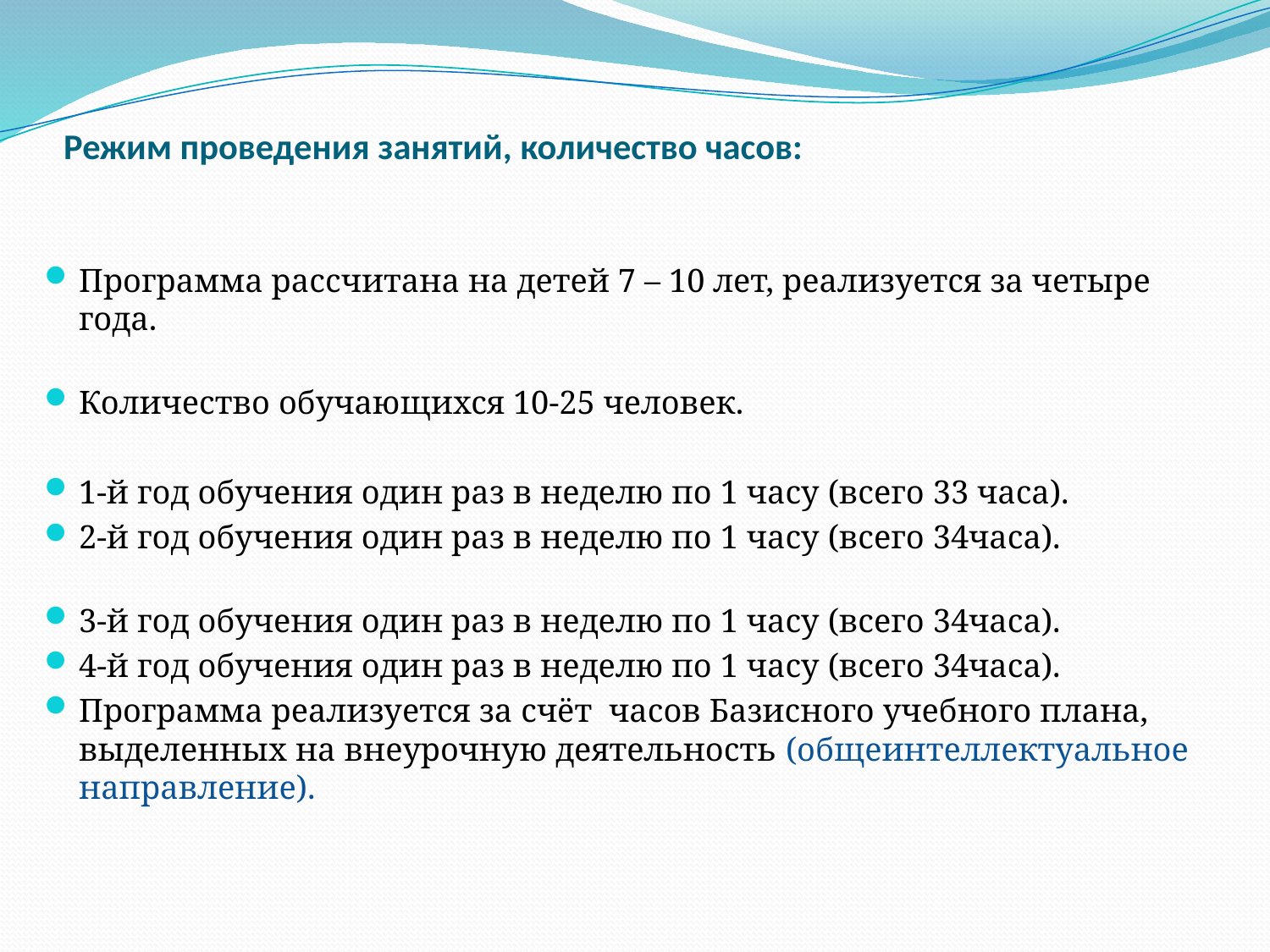

# Режим проведения занятий, количество часов:
Программа рассчитана на детей 7 – 10 лет, реализуется за четыре года.
Количество обучающихся 10-25 человек.

1-й год обучения один раз в неделю по 1 часу (всего 33 часа).
2-й год обучения один раз в неделю по 1 часу (всего 34часа).
3-й год обучения один раз в неделю по 1 часу (всего 34часа).
4-й год обучения один раз в неделю по 1 часу (всего 34часа).
Программа реализуется за счёт  часов Базисного учебного плана, выделенных на внеурочную деятельность (общеинтеллектуальное направление).